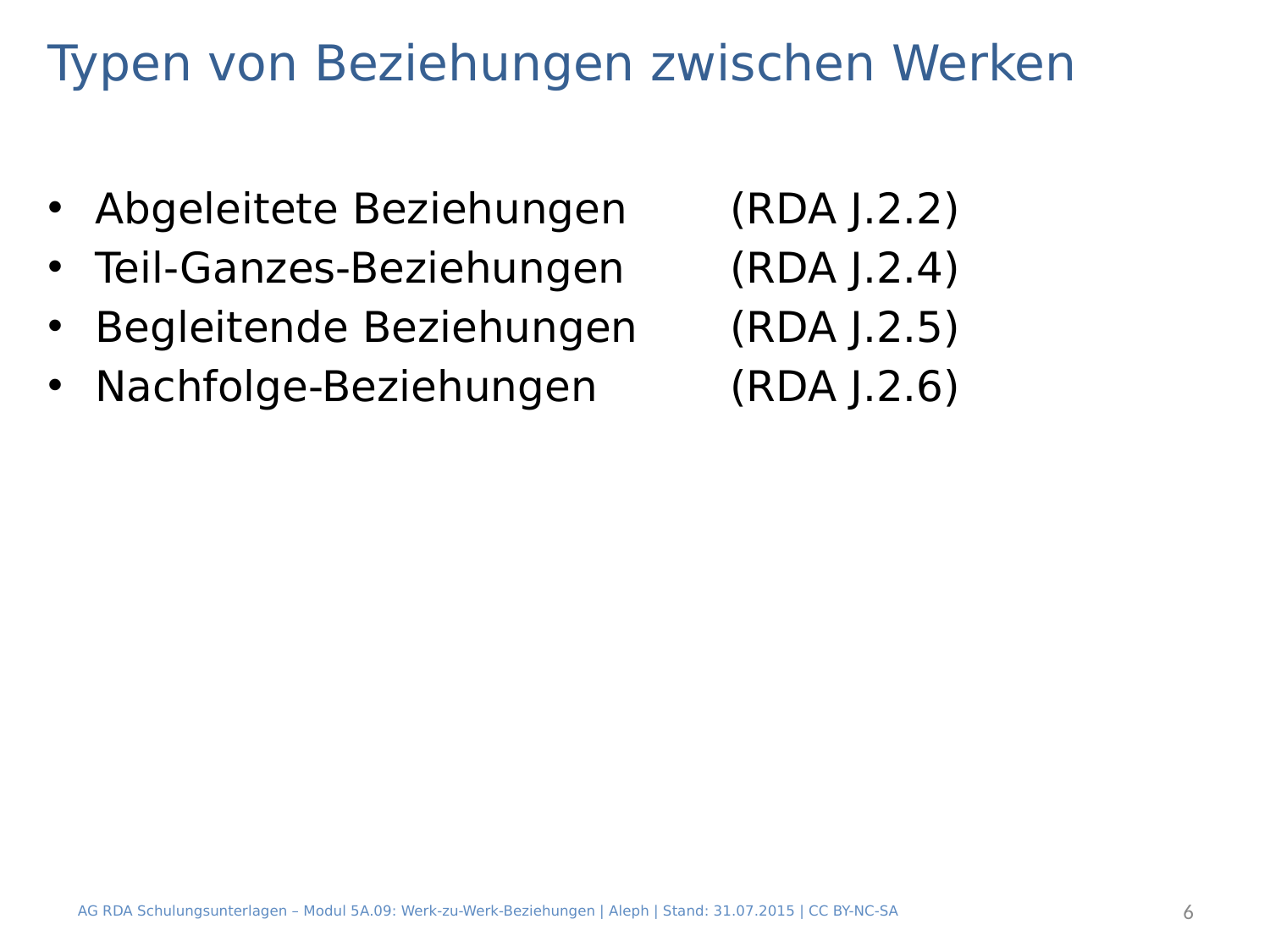

# Typen von Beziehungen zwischen Werken

Abgeleitete Beziehungen 	(RDA J.2.2)
Teil-Ganzes-Beziehungen 	(RDA J.2.4)
Begleitende Beziehungen 	(RDA J.2.5)
Nachfolge-Beziehungen 	(RDA J.2.6)

AG RDA Schulungsunterlagen – Modul 5A.09: Werk-zu-Werk-Beziehungen | Aleph | Stand: 31.07.2015 | CC BY-NC-SA
6